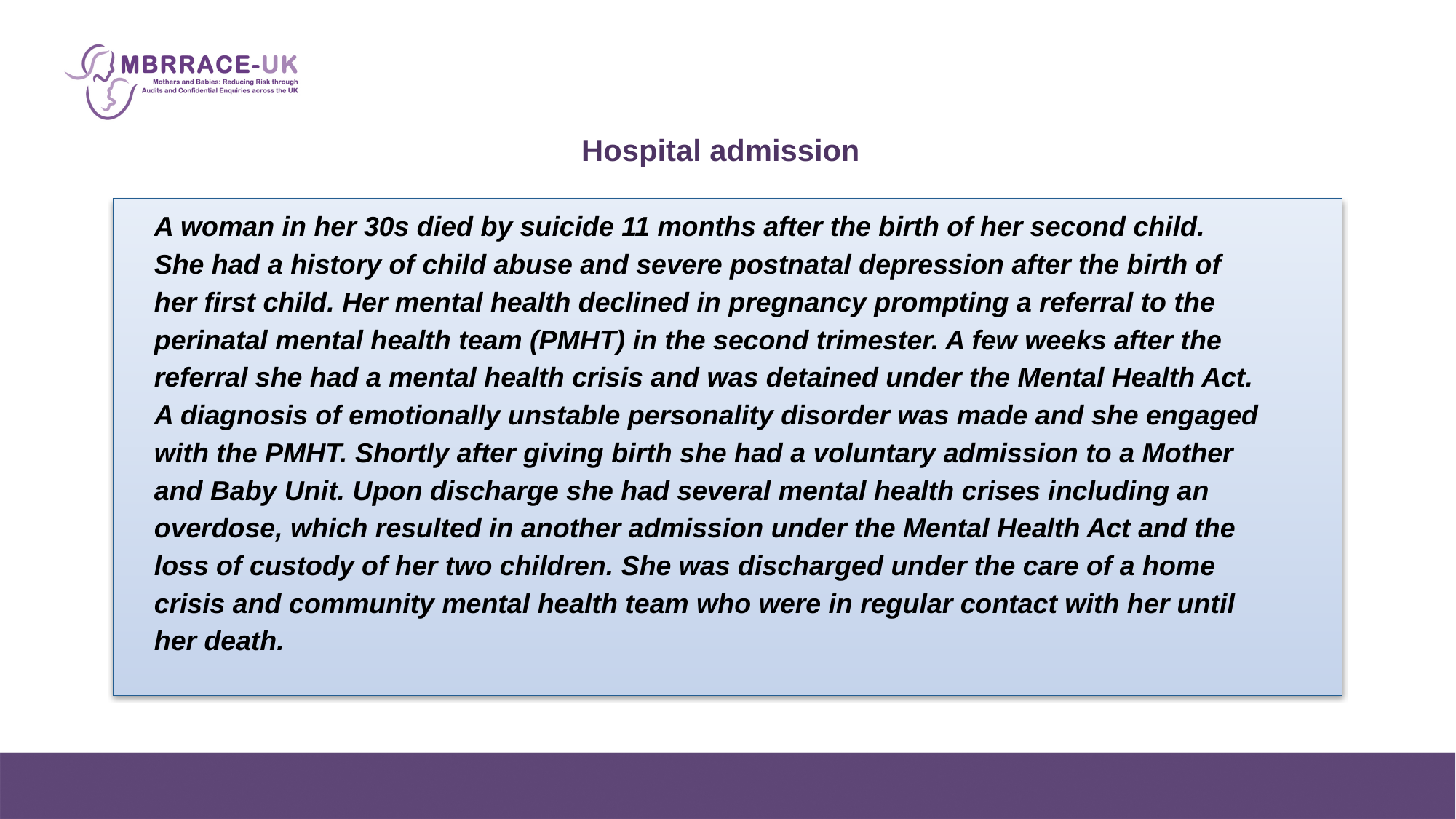

Hospital admission
A woman in her 30s died by suicide 11 months after the birth of her second child. She had a history of child abuse and severe postnatal depression after the birth of her first child. Her mental health declined in pregnancy prompting a referral to the perinatal mental health team (PMHT) in the second trimester. A few weeks after the referral she had a mental health crisis and was detained under the Mental Health Act. A diagnosis of emotionally unstable personality disorder was made and she engaged with the PMHT. Shortly after giving birth she had a voluntary admission to a Mother and Baby Unit. Upon discharge she had several mental health crises including an overdose, which resulted in another admission under the Mental Health Act and the loss of custody of her two children. She was discharged under the care of a home crisis and community mental health team who were in regular contact with her until her death.